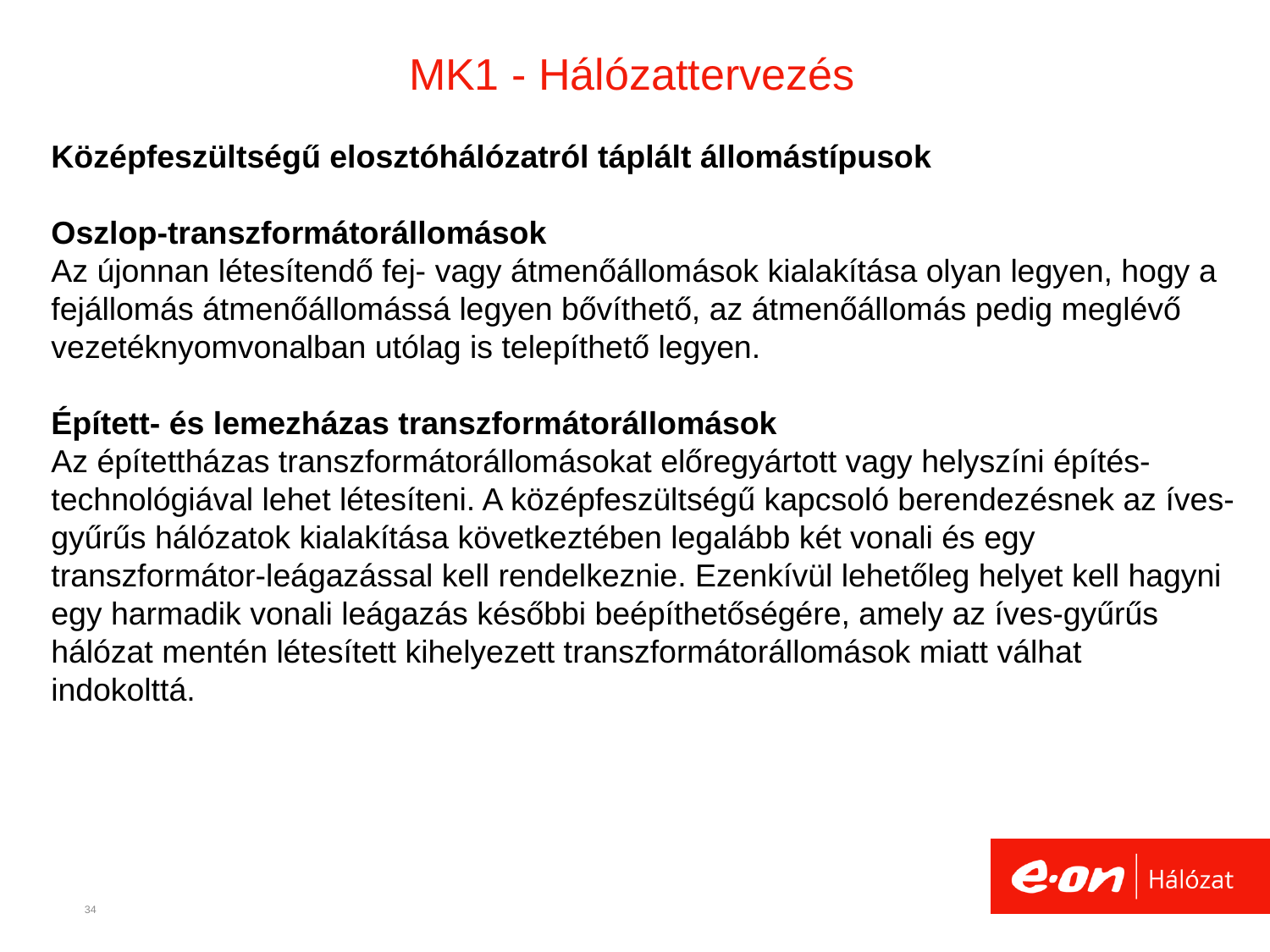

# MK1 - Hálózattervezés
Középfeszültségű elosztóhálózatról táplált állomástípusok

Oszlop-transzformátorállomások
Az újonnan létesítendő fej- vagy átmenőállomások kialakítása olyan legyen, hogy a
fejállomás átmenőállomássá legyen bővíthető, az átmenőállomás pedig meglévő
vezetéknyomvonalban utólag is telepíthető legyen.

Épített- és lemezházas transzformátorállomások
Az építettházas transzformátorállomásokat előregyártott vagy helyszíni építés-technológiával lehet létesíteni. A középfeszültségű kapcsoló berendezésnek az íves-gyűrűs hálózatok kialakítása következtében legalább két vonali és egy transzformátor-leágazással kell rendelkeznie. Ezenkívül lehetőleg helyet kell hagyni egy harmadik vonali leágazás későbbi beépíthetőségére, amely az íves-gyűrűs hálózat mentén létesített kihelyezett transzformátorállomások miatt válhat indokolttá.

34